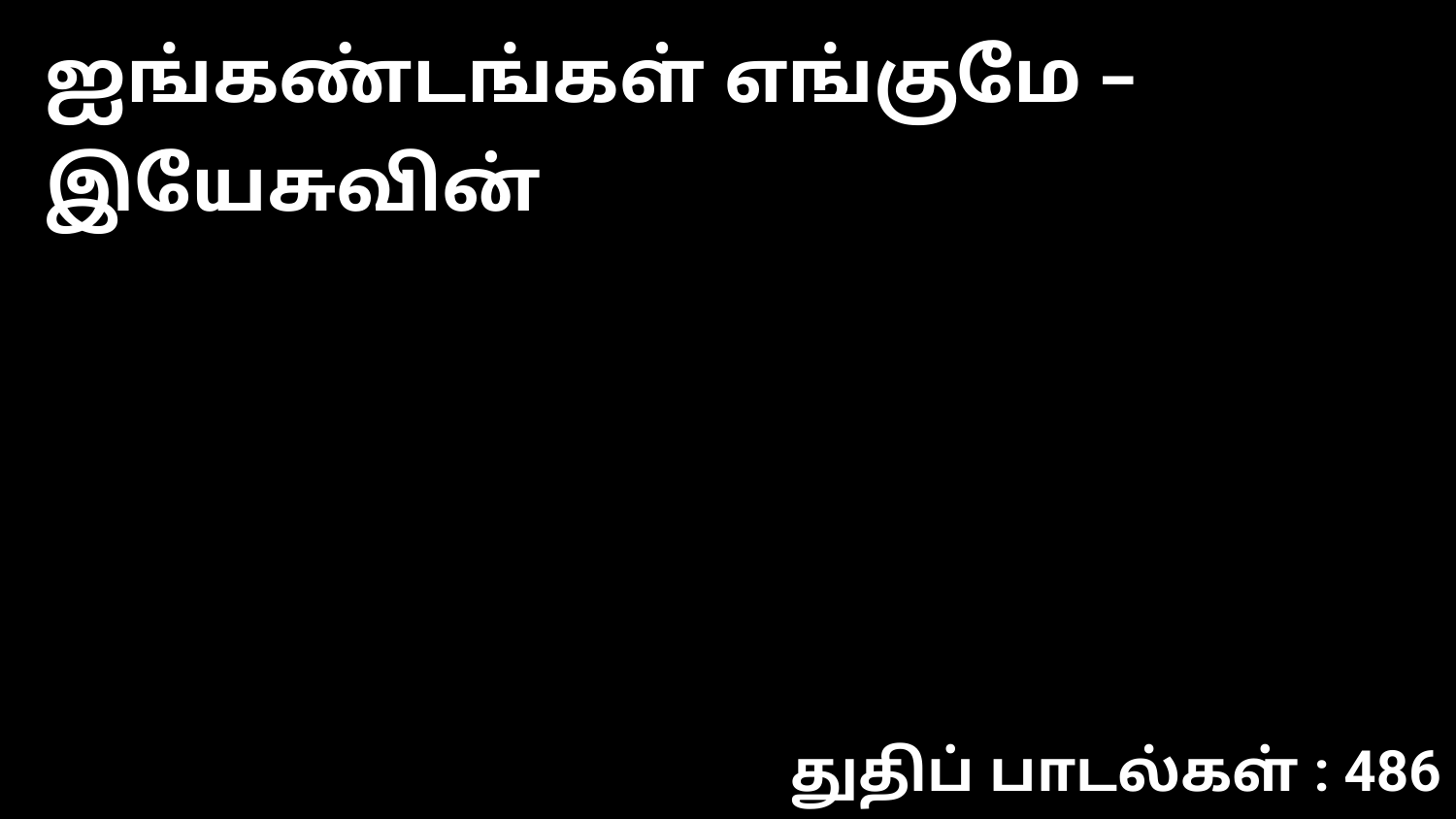

ஐங்கண்டங்கள் எங்குமே – இயேசுவின்
துதிப் பாடல்கள் : 486